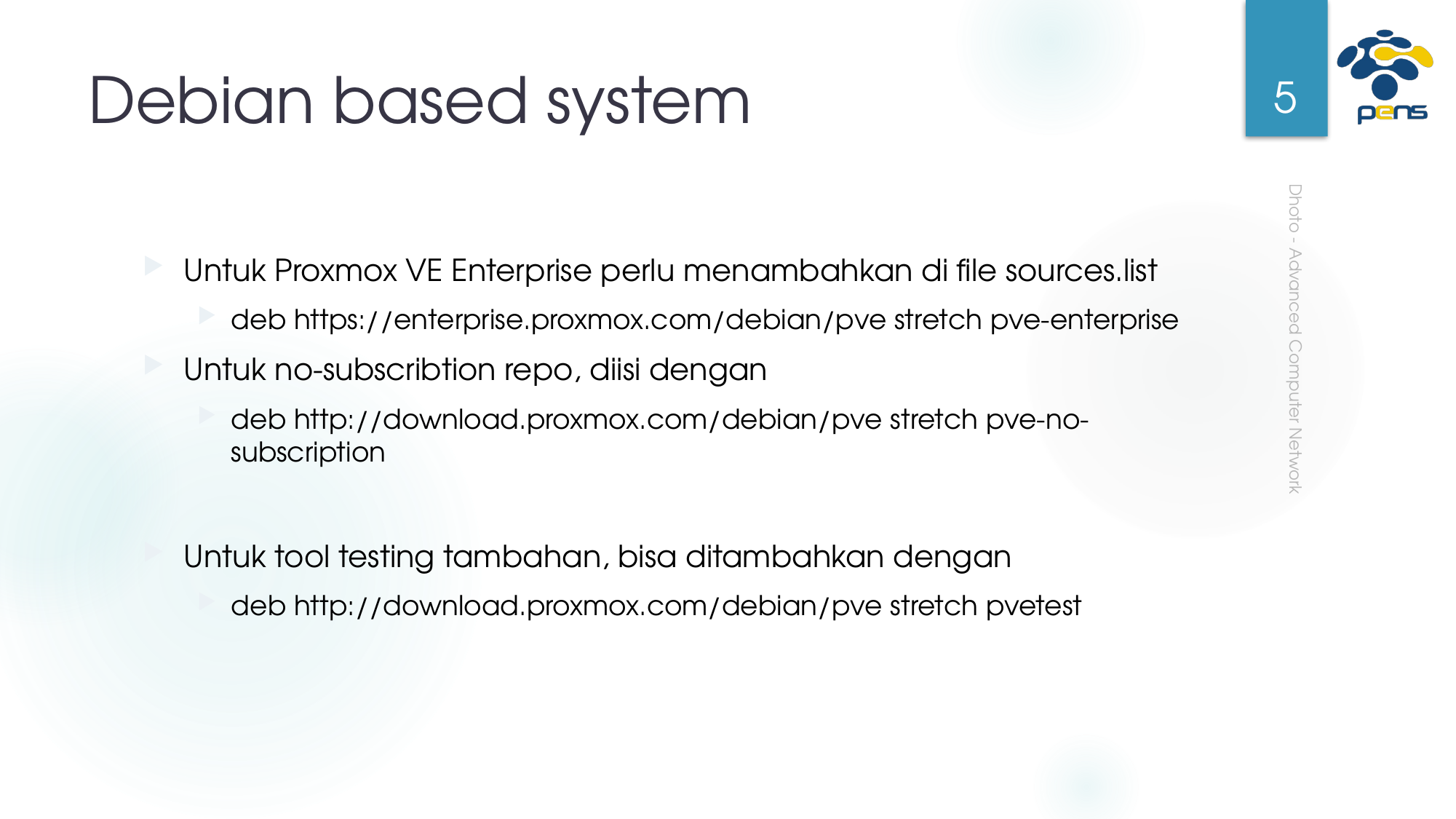

5
# Debian based system
Untuk Proxmox VE Enterprise perlu menambahkan di file sources.list
deb https://enterprise.proxmox.com/debian/pve stretch pve-enterprise
Untuk no-subscribtion repo, diisi dengan
deb http://download.proxmox.com/debian/pve stretch pve-no-subscription

Untuk tool testing tambahan, bisa ditambahkan dengan
deb http://download.proxmox.com/debian/pve stretch pvetest

Dhoto - Advanced Computer Network